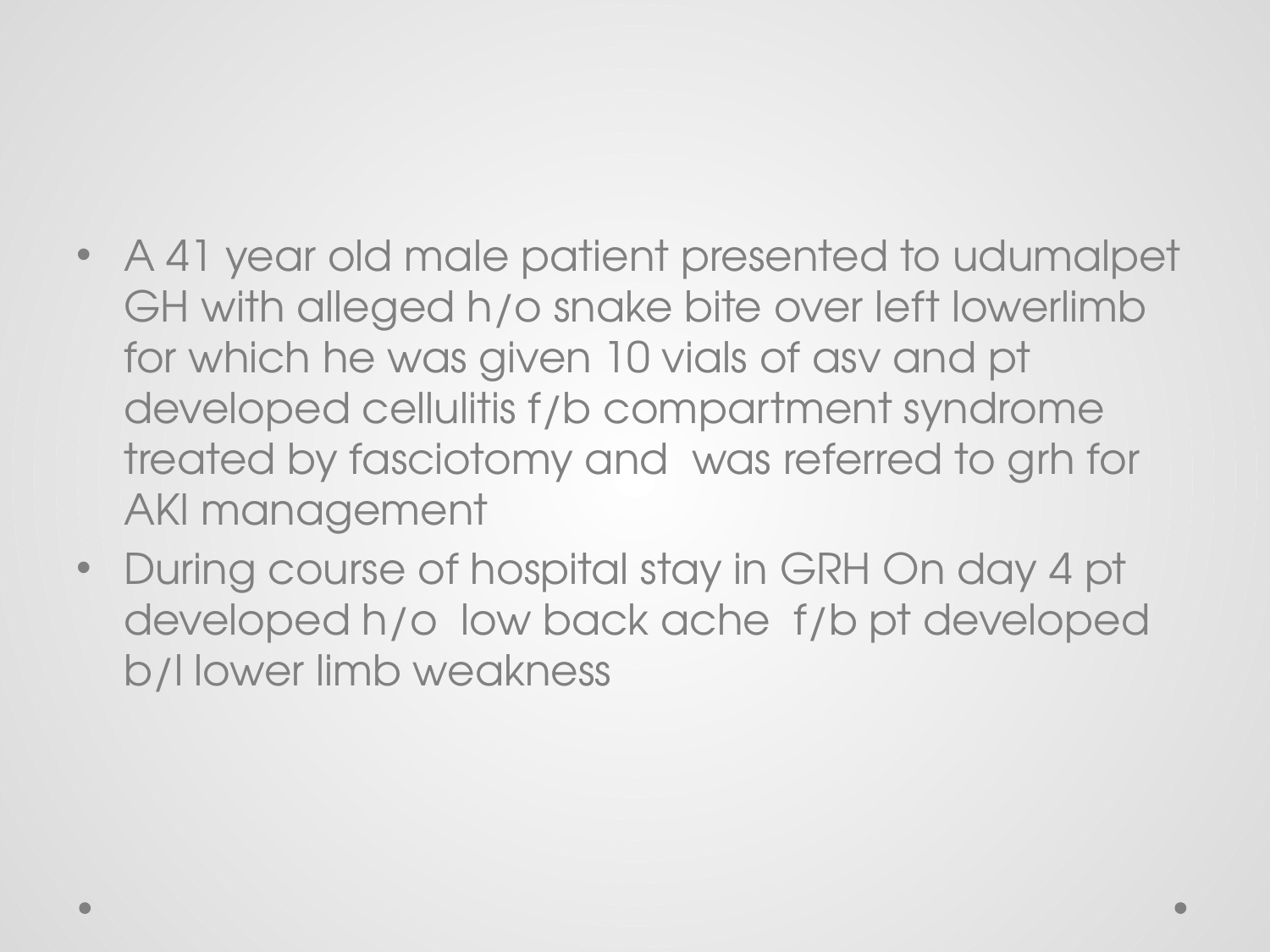

#
A 41 year old male patient presented to udumalpet GH with alleged h/o snake bite over left lowerlimb for which he was given 10 vials of asv and pt developed cellulitis f/b compartment syndrome treated by fasciotomy and  was referred to grh for AKI management
During course of hospital stay in GRH On day 4 pt developed h/o  low back ache  f/b pt developed b/l lower limb weakness